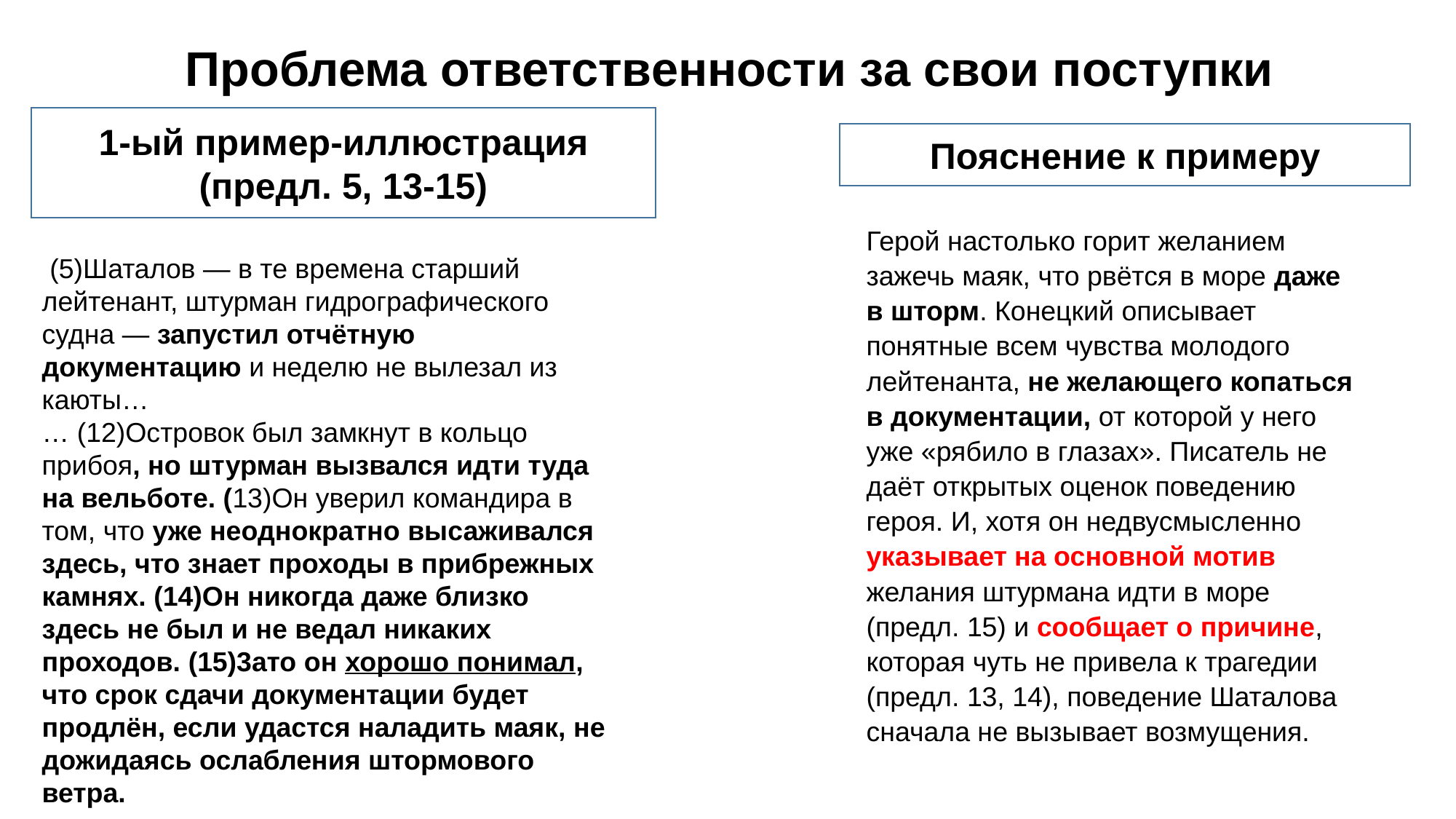

# Проблема ответственности за свои поступки
1-ый пример-иллюстрация
(предл. 5, 13-15)
Пояснение к примеру
Герой настолько горит желанием зажечь маяк, что рвётся в море даже в шторм. Конецкий описывает понятные всем чувства молодого лейтенанта, не желающего копаться в документации, от которой у него уже «рябило в глазах». Писатель не даёт открытых оценок поведению героя. И, хотя он недвусмысленно указывает на основной мотив желания штурмана идти в море (предл. 15) и сообщает о причине, которая чуть не привела к трагедии (предл. 13, 14), поведение Шаталова сначала не вызывает возмущения.
 (5)Шаталов — в те времена старший лейтенант, штурман гидрографического судна — запустил отчётную документацию и неделю не вылезал из каюты…
… (12)Островок был замкнут в кольцо прибоя, но штурман вызвался идти туда на вельботе. (13)Он уверил командира в том, что уже неоднократно высаживался здесь, что знает проходы в прибрежных камнях. (14)Он никогда даже близко здесь не был и не ведал никаких проходов. (15)3ато он хорошо понимал, что срок сдачи документации будет продлён, если удастся наладить маяк, не дожидаясь ослабления штормового ветра.